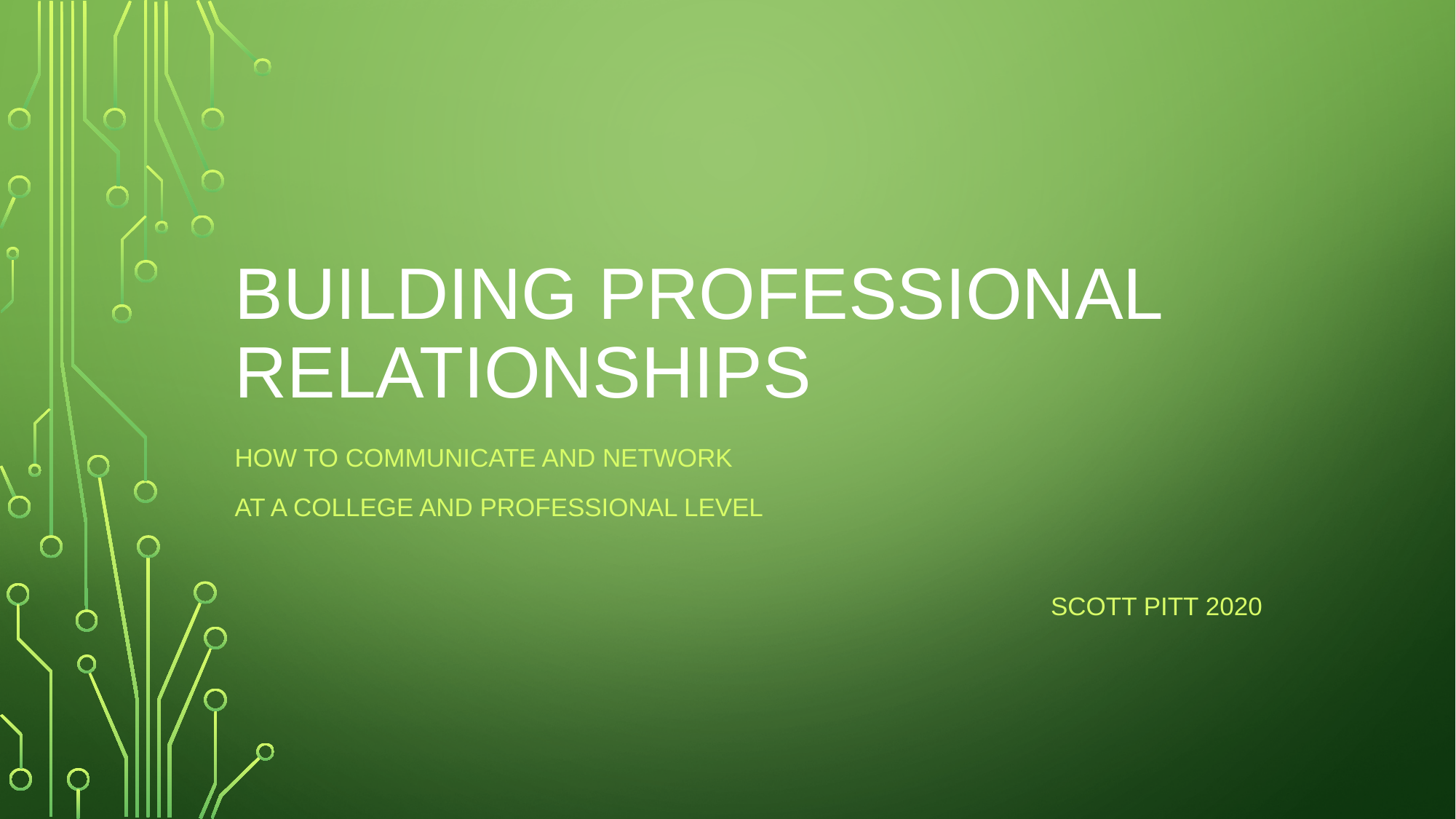

# Building Professional relationships
How to communicate and network
at a college and professional level

Scott Pitt 2020